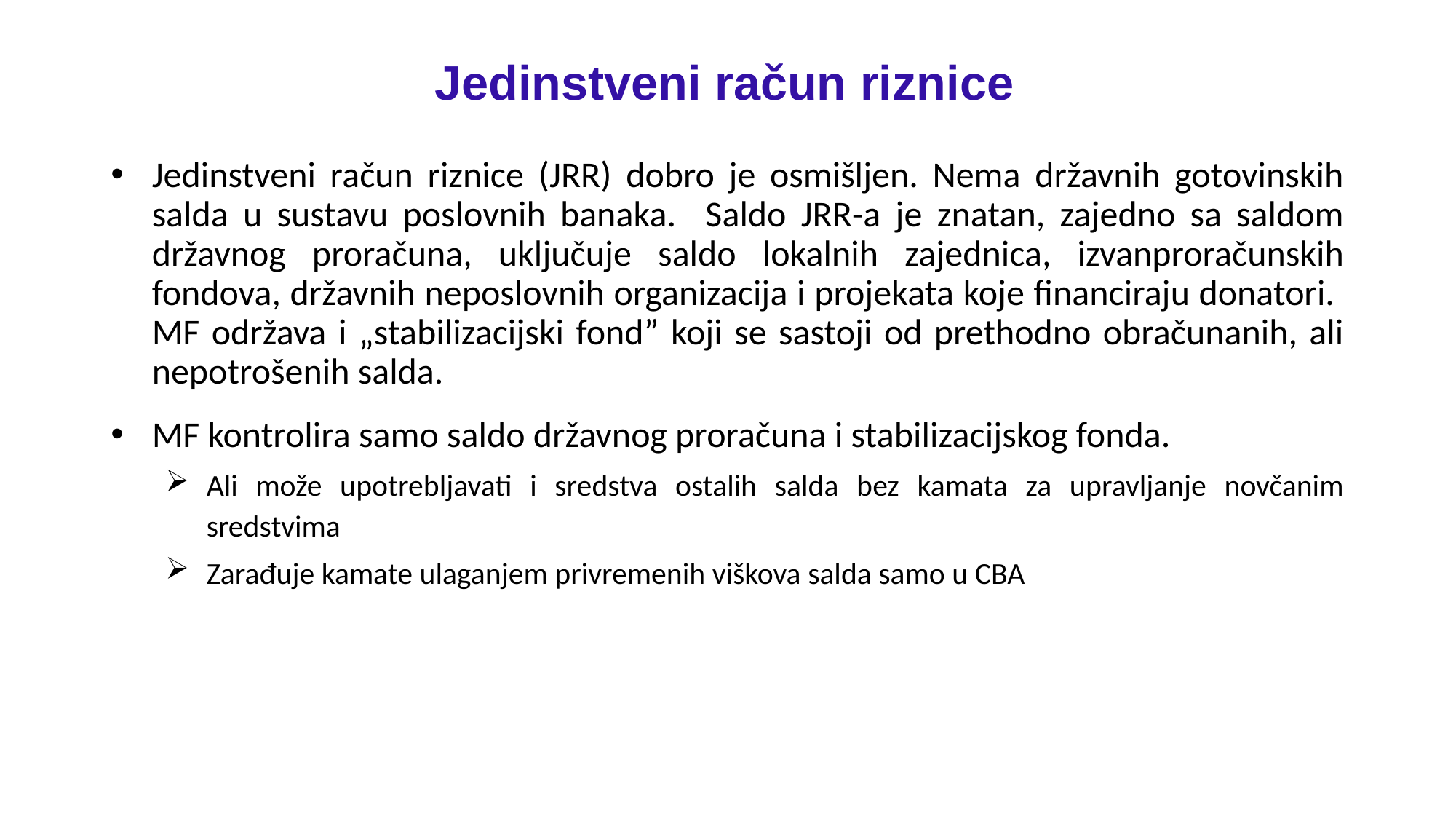

Jedinstveni račun riznice
Jedinstveni račun riznice (JRR) dobro je osmišljen. Nema državnih gotovinskih salda u sustavu poslovnih banaka.  Saldo JRR-a je znatan, zajedno sa saldom državnog proračuna, uključuje saldo lokalnih zajednica, izvanproračunskih fondova, državnih neposlovnih organizacija i projekata koje financiraju donatori.  MF održava i „stabilizacijski fond” koji se sastoji od prethodno obračunanih, ali nepotrošenih salda.
MF kontrolira samo saldo državnog proračuna i stabilizacijskog fonda.
Ali može upotrebljavati i sredstva ostalih salda bez kamata za upravljanje novčanim sredstvima
Zarađuje kamate ulaganjem privremenih viškova salda samo u CBA